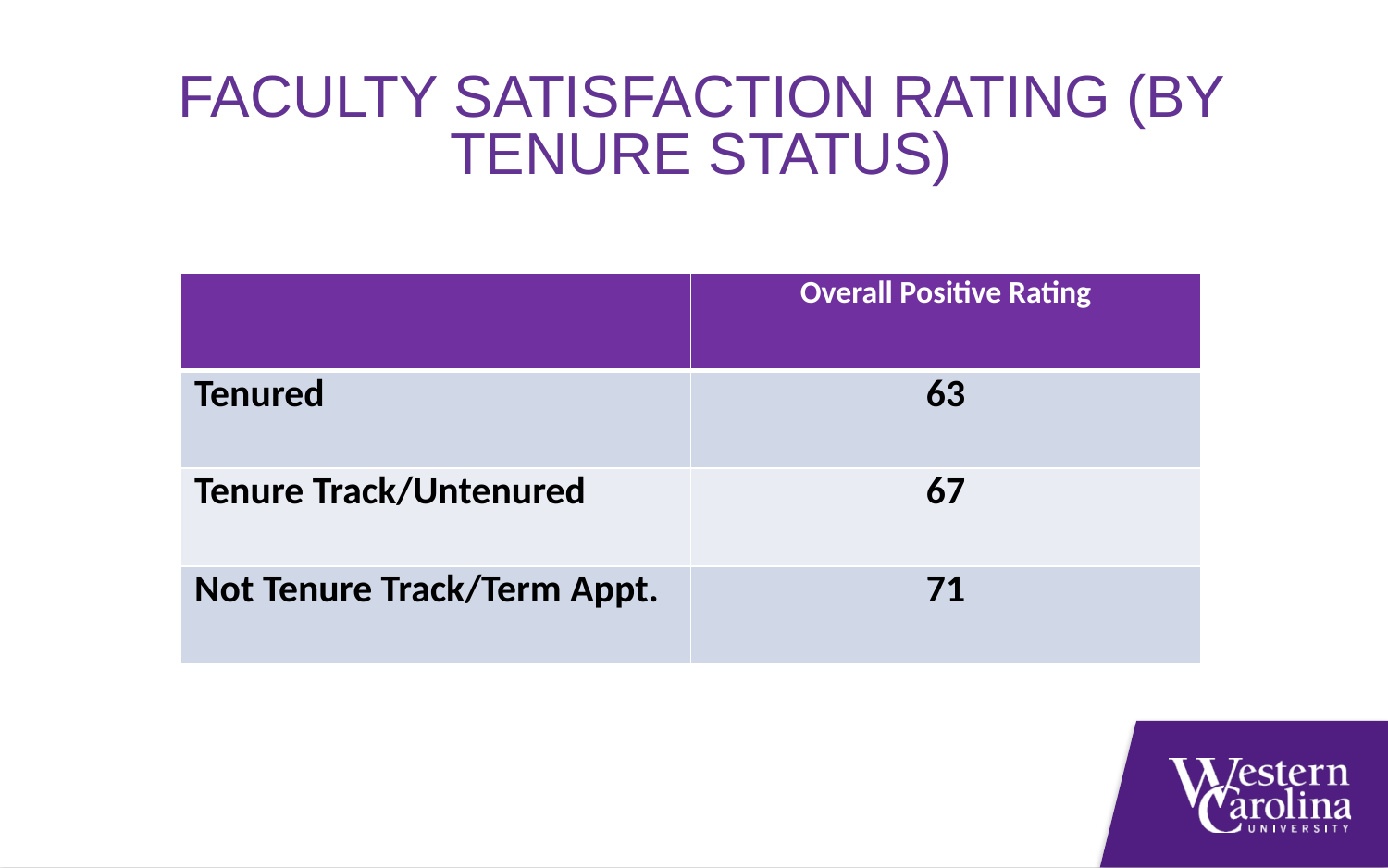

Faculty satisfaction rating (by tenure status)

|  | Overall Positive Rating |
| --- | --- |
| Tenured | 63 |
| Tenure Track/Untenured | 67 |
| Not Tenure Track/Term Appt. | 71 |